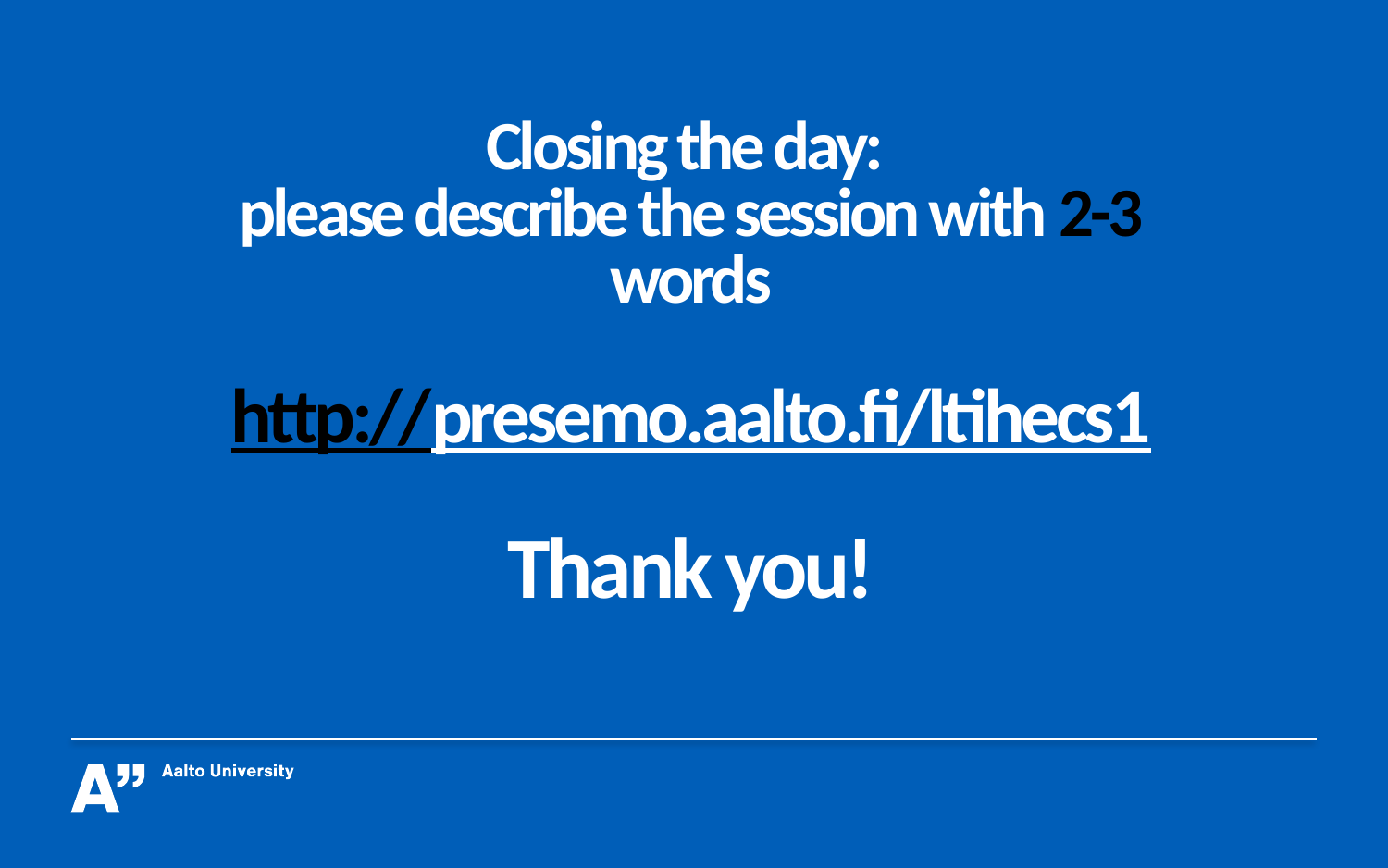

# Closing the day: please describe the session with 2-3 words http://presemo.aalto.fi/ltihecs1 Thank you!